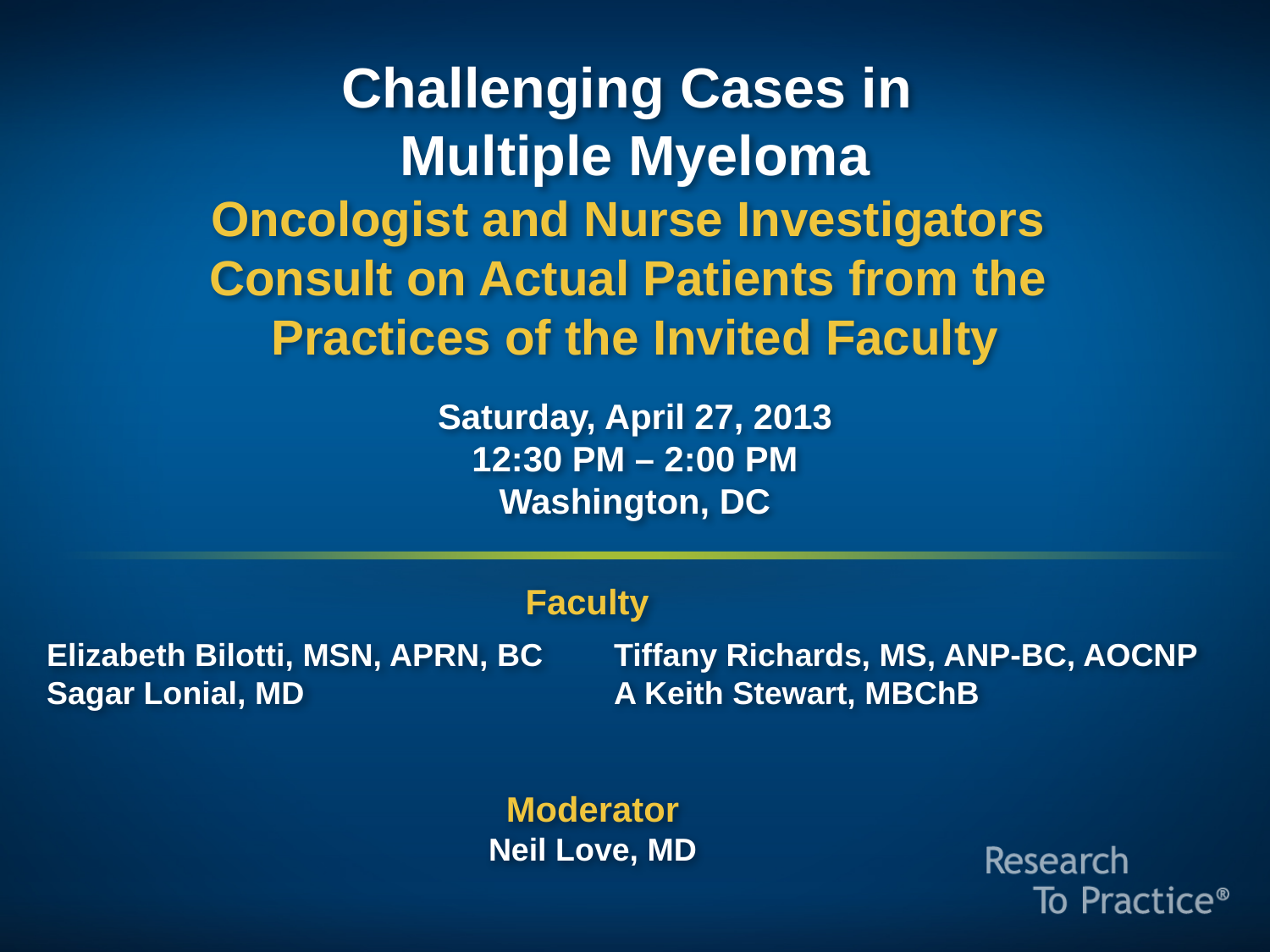

Challenging Cases in
Multiple Myeloma
Oncologist and Nurse Investigators
Consult on Actual Patients from the
Practices of the Invited Faculty
Saturday, April 27, 2013
12:30 PM – 2:00 PM
Washington, DC
Faculty
Elizabeth Bilotti, MSN, APRN, BC
Sagar Lonial, MD
Tiffany Richards, MS, ANP-BC, AOCNP
A Keith Stewart, MBChB
Moderator
Neil Love, MD